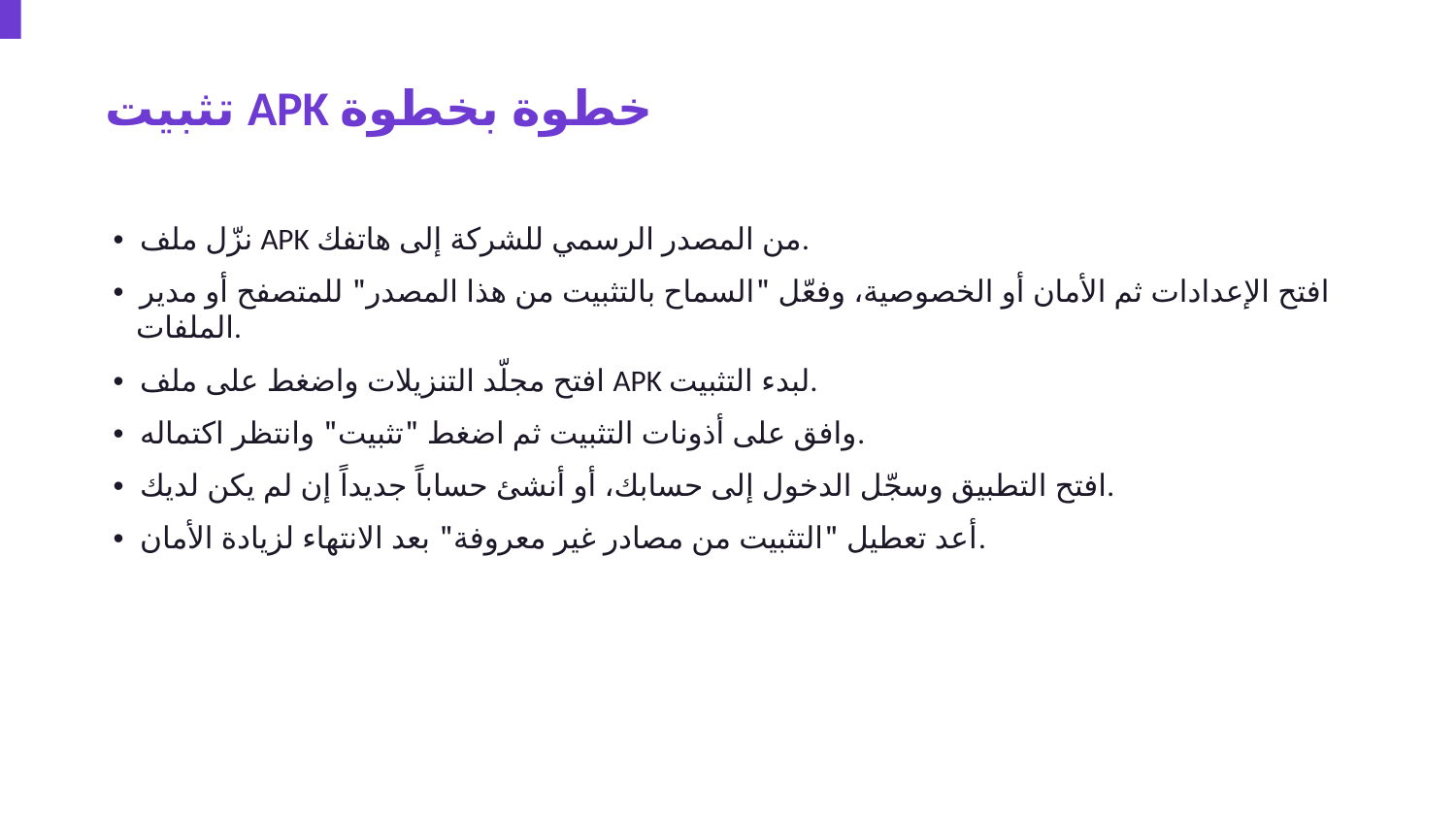

تثبيت APK خطوة بخطوة
•  نزّل ملف APK من المصدر الرسمي للشركة إلى هاتفك.
•  افتح الإعدادات ثم الأمان أو الخصوصية، وفعّل "السماح بالتثبيت من هذا المصدر" للمتصفح أو مدير الملفات.
•  افتح مجلّد التنزيلات واضغط على ملف APK لبدء التثبيت.
•  وافق على أذونات التثبيت ثم اضغط "تثبيت" وانتظر اكتماله.
•  افتح التطبيق وسجّل الدخول إلى حسابك، أو أنشئ حساباً جديداً إن لم يكن لديك.
•  أعد تعطيل "التثبيت من مصادر غير معروفة" بعد الانتهاء لزيادة الأمان.